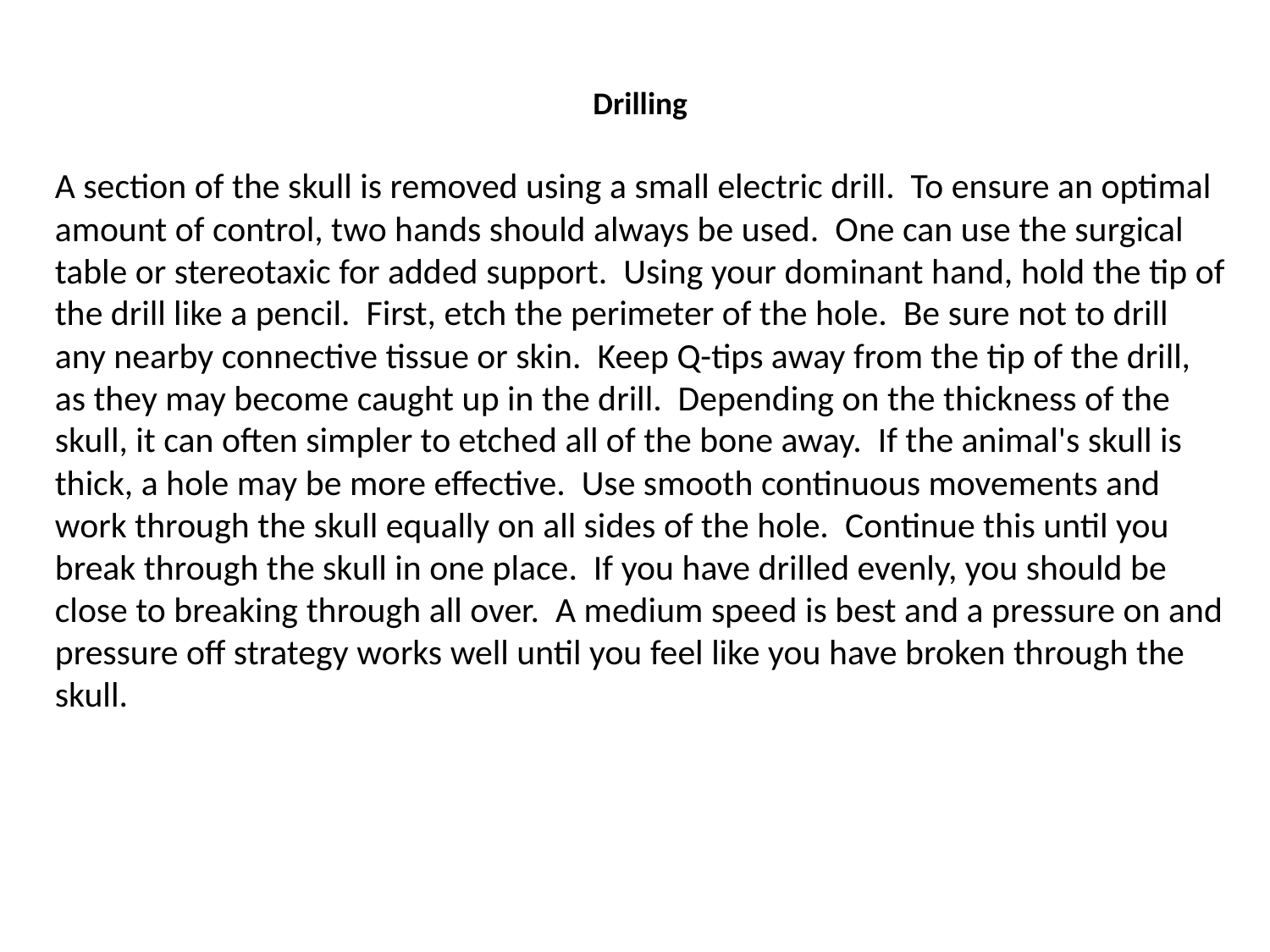

Drilling

A section of the skull is removed using a small electric drill.  To ensure an optimal amount of control, two hands should always be used.  One can use the surgical table or stereotaxic for added support.  Using your dominant hand, hold the tip of the drill like a pencil.  First, etch the perimeter of the hole.  Be sure not to drill any nearby connective tissue or skin.  Keep Q-tips away from the tip of the drill, as they may become caught up in the drill.  Depending on the thickness of the skull, it can often simpler to etched all of the bone away.  If the animal's skull is thick, a hole may be more effective.  Use smooth continuous movements and work through the skull equally on all sides of the hole.  Continue this until you break through the skull in one place.  If you have drilled evenly, you should be close to breaking through all over.  A medium speed is best and a pressure on and pressure off strategy works well until you feel like you have broken through the skull.